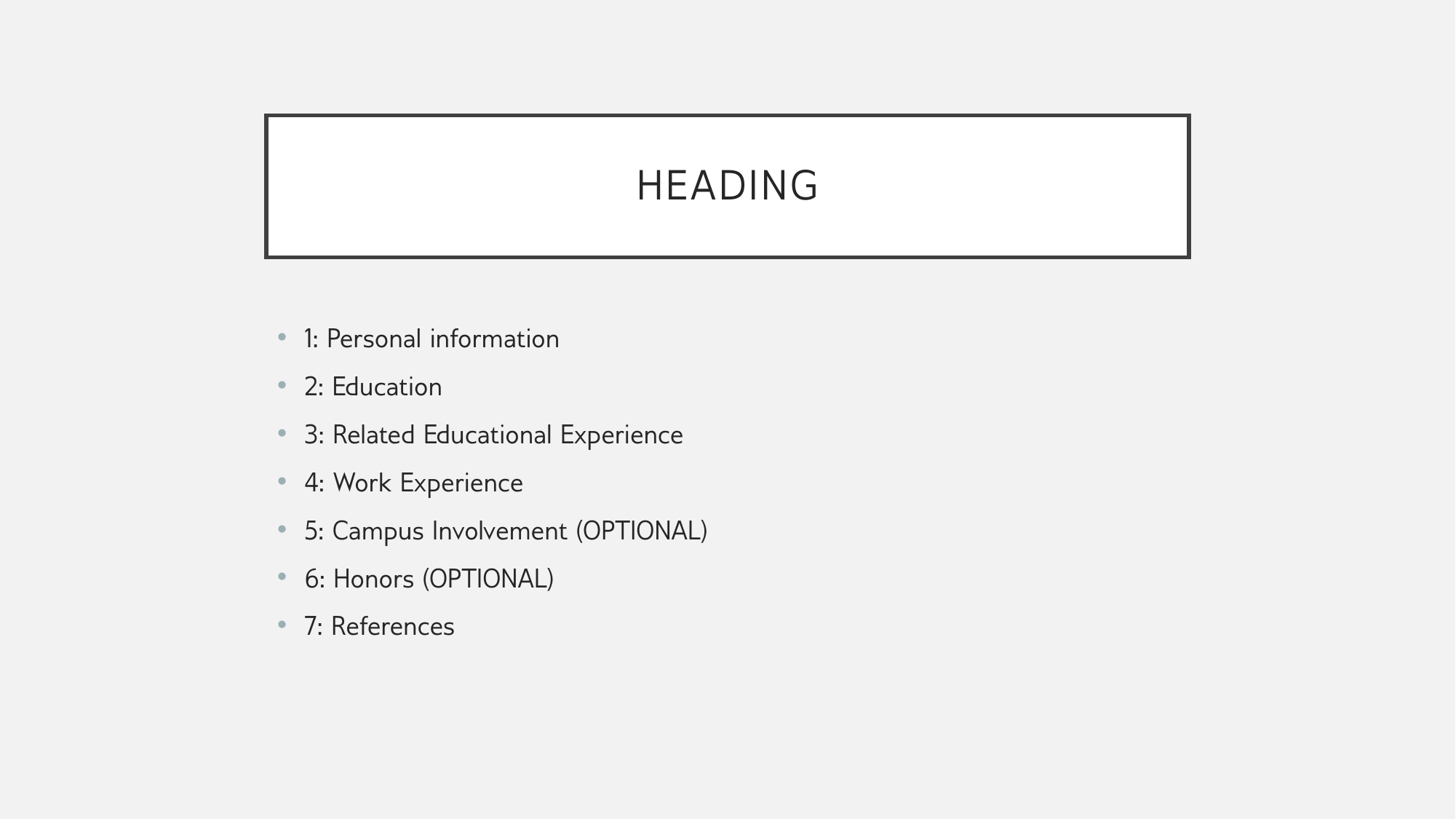

# heading
1: Personal information
2: Education
3: Related Educational Experience
4: Work Experience
5: Campus Involvement (OPTIONAL)
6: Honors (OPTIONAL)
7: References